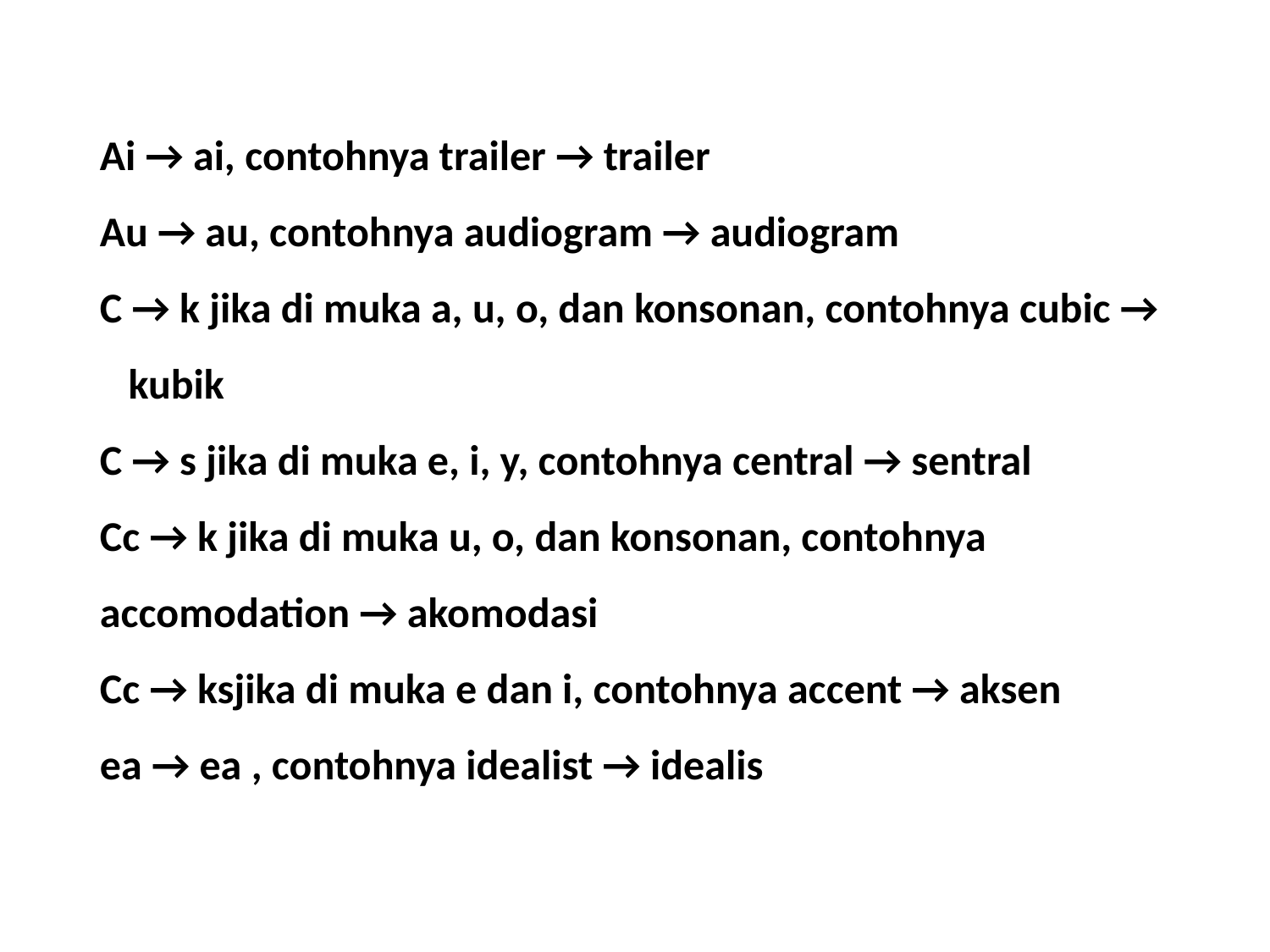

Ai → ai, contohnya trailer → trailer
Au → au, contohnya audiogram → audiogram
C → k jika di muka a, u, o, dan konsonan, contohnya cubic →     kubik
C → s jika di muka e, i, y, contohnya central → sentral
Cc → k jika di muka u, o, dan konsonan, contohnya accomodation → akomodasi
Cc → ksjika di muka e dan i, contohnya accent → aksen
ea → ea , contohnya idealist → idealis